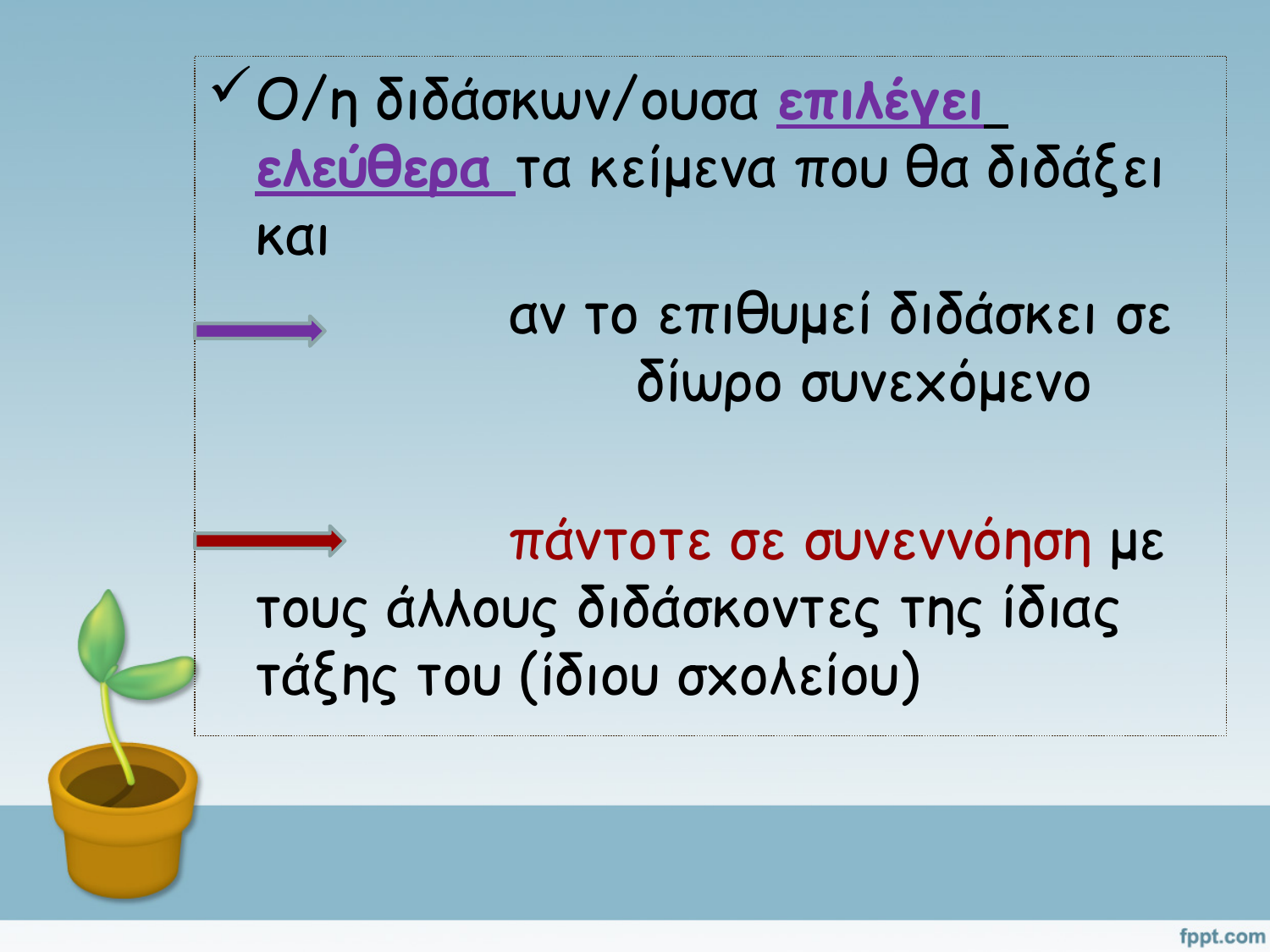

Ο/η διδάσκων/ουσα επιλέγει  ελεύθερα τα κείμενα που θα διδάξει και
			αν το επιθυμεί διδάσκει σε 			δίωρο συνεχόμενο

			πάντοτε σε συνεννόηση με τους άλλους διδάσκοντες της ίδιας τάξης του (ίδιου σχολείου)